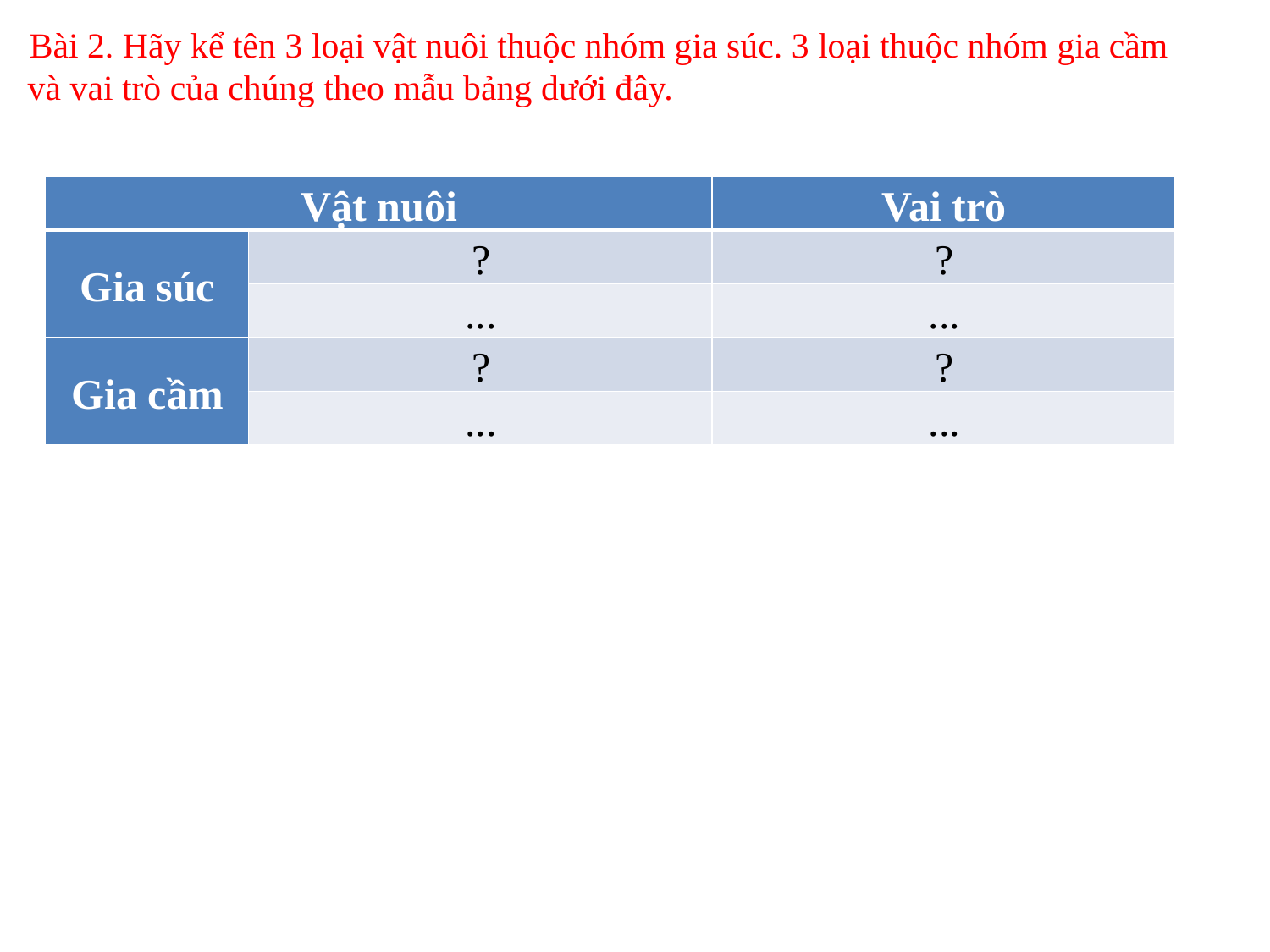

Bài 2. Hãy kể tên 3 loại vật nuôi thuộc nhóm gia súc. 3 loại thuộc nhóm gia cầm và vai trò của chúng theo mẫu bảng dưới đây.
| Vật nuôi |  | Vai trò |
| --- | --- | --- |
| Gia súc | ? | ? |
|  | ... | ... |
| Gia cầm | ? | ? |
|  | ... | ... |